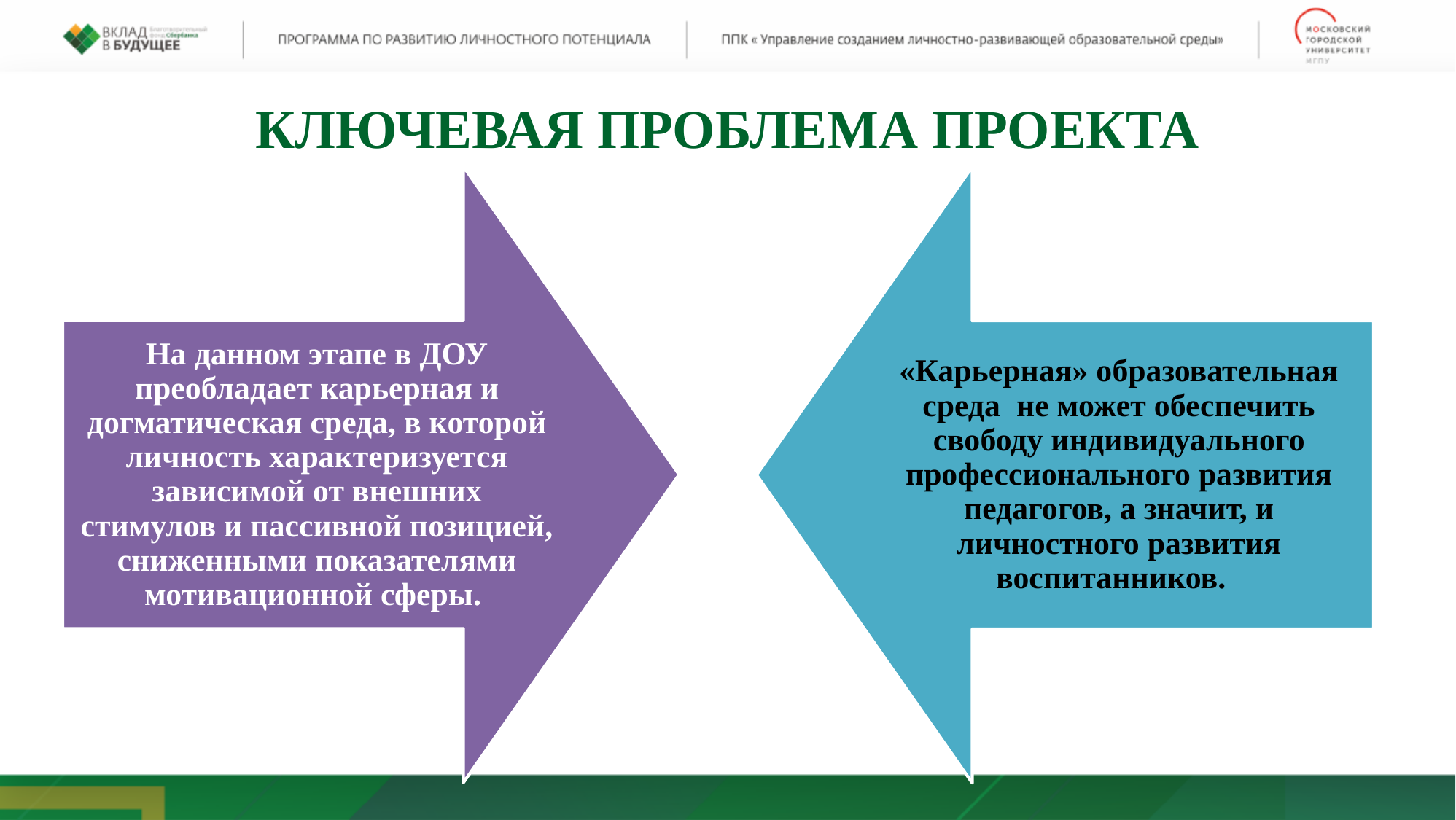

КЛЮЧЕВАЯ ПРОБЛЕМА ПРОЕКТА
На данном этапе в ДОУ преобладает карьерная и догматическая среда, в которой личность характеризуется зависимой от внешних стимулов и пассивной позицией, сниженными показателями мотивационной сферы.
«Карьерная» образовательная среда  не может обеспечить свободу индивидуального профессионального развития педагогов, а значит, и личностного развития воспитанников.